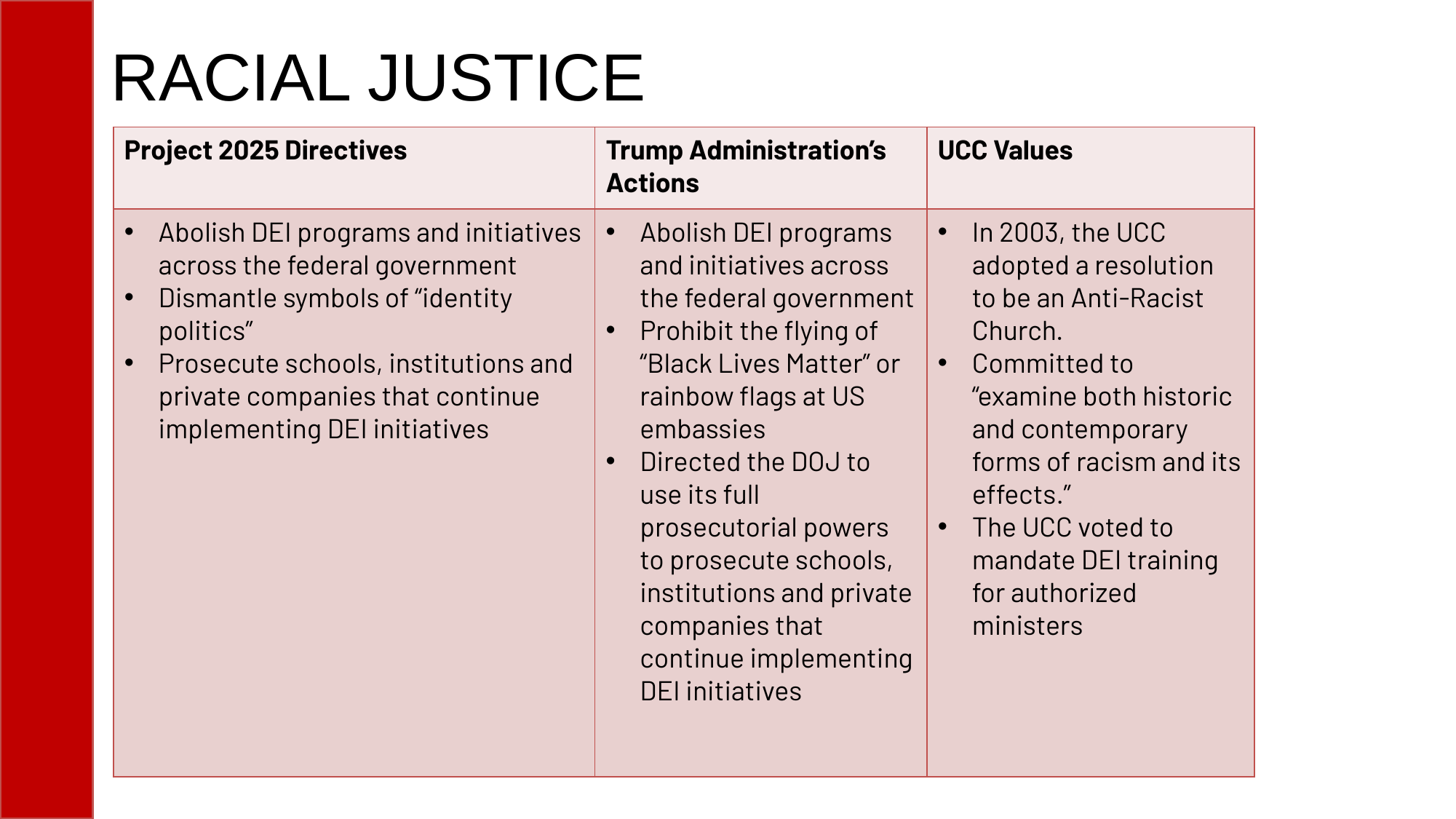

# RACIAL JUSTICE
| Project 2025 Directives | Trump Administration’s Actions | UCC Values |
| --- | --- | --- |
| Abolish DEI programs and initiatives across the federal government Dismantle symbols of “identity politics” Prosecute schools, institutions and private companies that continue implementing DEI initiatives | Abolish DEI programs and initiatives across the federal government Prohibit the flying of “Black Lives Matter” or rainbow flags at US embassies Directed the DOJ to use its full prosecutorial powers to prosecute schools, institutions and private companies that continue implementing DEI initiatives | In 2003, the UCC adopted a resolution to be an Anti-Racist Church. Committed to “examine both historic and contemporary forms of racism and its effects.” The UCC voted to mandate DEI training for authorized ministers |